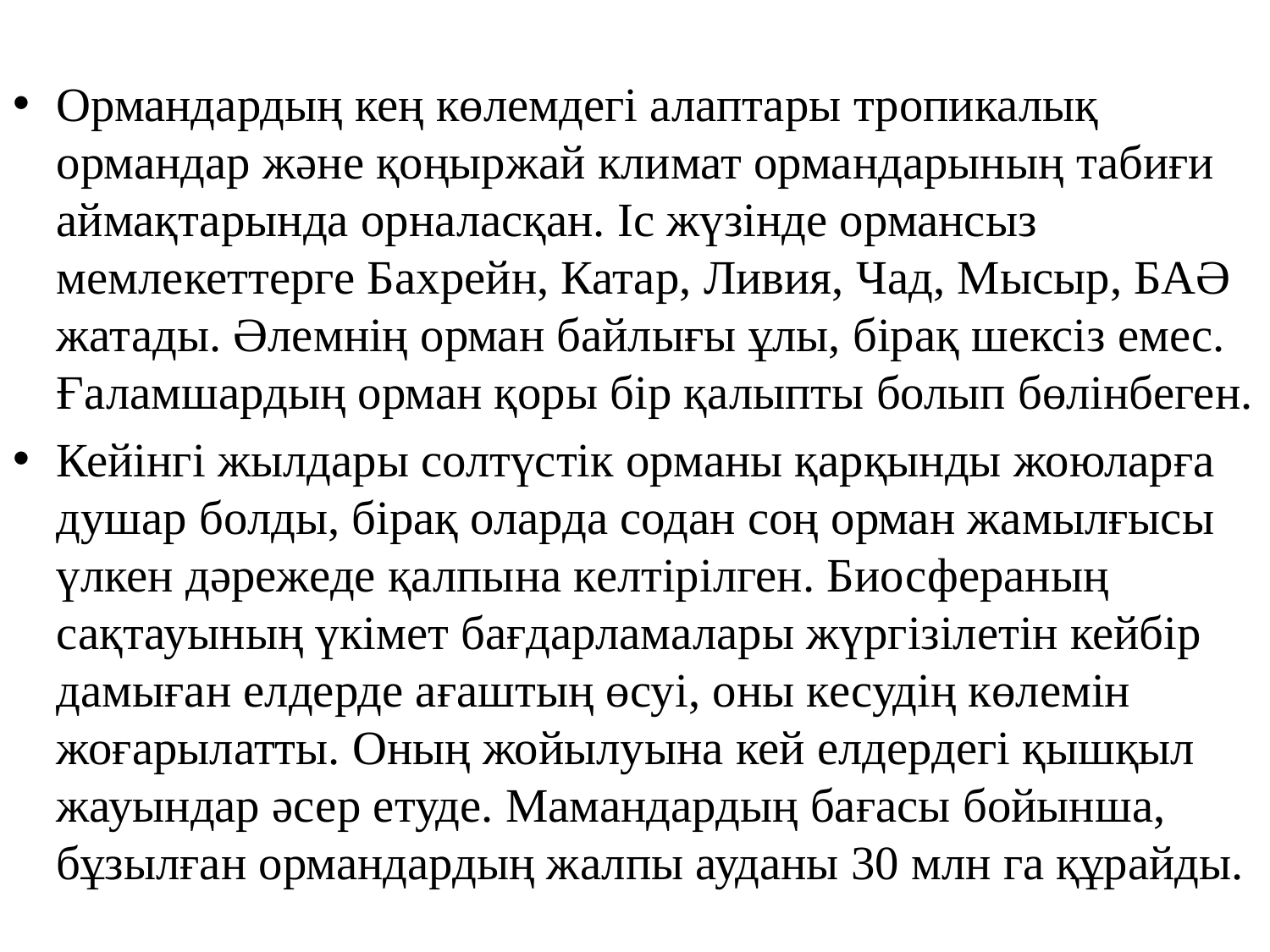

Ормандардың кең көлемдегi алаптары тропикалық ормандар және қоңыржай климат ормандарының табиғи аймақтарында орналасқан. Iс жүзiнде ормансыз мемлекеттерге Бахрейн, Катар, Ливия, Чад, Мысыр, БАӘ жатады. Әлемнiң орман байлығы ұлы, бiрақ шексiз емес. Ғаламшардың орман қоры бiр қалыпты болып бөлiнбеген.
Кейінгі жылдары солтүстiк орманы қарқынды жоюларға душар болды, бiрақ оларда содан соң орман жамылғысы үлкен дәрежеде қалпына келтiрілген. Биосфераның сақтауының үкiмет бағдарламалары жүргiзiлетiн кейбiр дамыған елдерде ағаштың өсуi, оны кесудің көлемін жоғарылатты. Оның жойылуына кей елдердегі қышқыл жауындар әсер етуде. Мамандардың бағасы бойынша, бұзылған ормандардың жалпы ауданы 30 млн га құрайды.